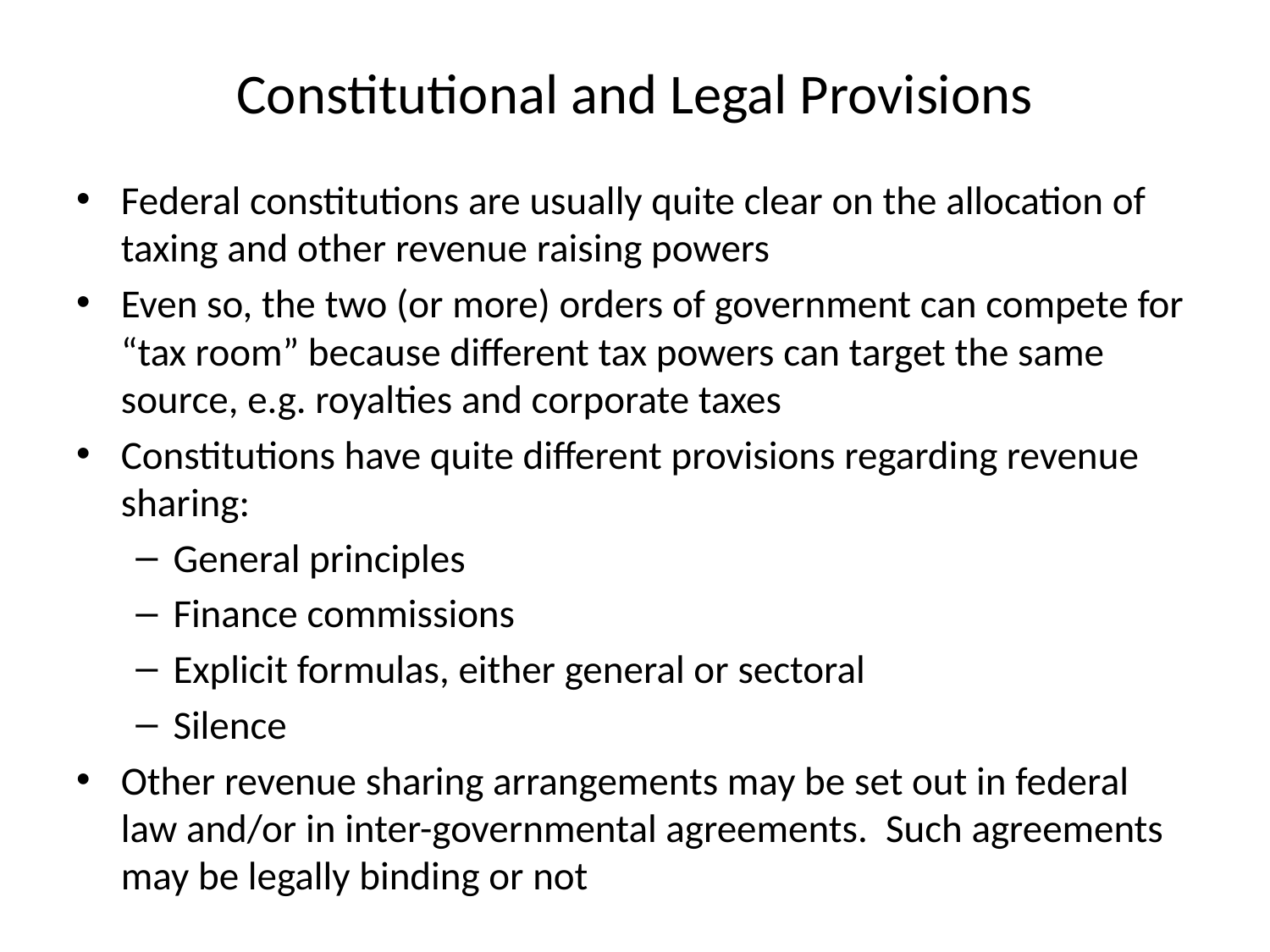

# Constitutional and Legal Provisions
Federal constitutions are usually quite clear on the allocation of taxing and other revenue raising powers
Even so, the two (or more) orders of government can compete for “tax room” because different tax powers can target the same source, e.g. royalties and corporate taxes
Constitutions have quite different provisions regarding revenue sharing:
General principles
Finance commissions
Explicit formulas, either general or sectoral
Silence
Other revenue sharing arrangements may be set out in federal law and/or in inter-governmental agreements.  Such agreements may be legally binding or not